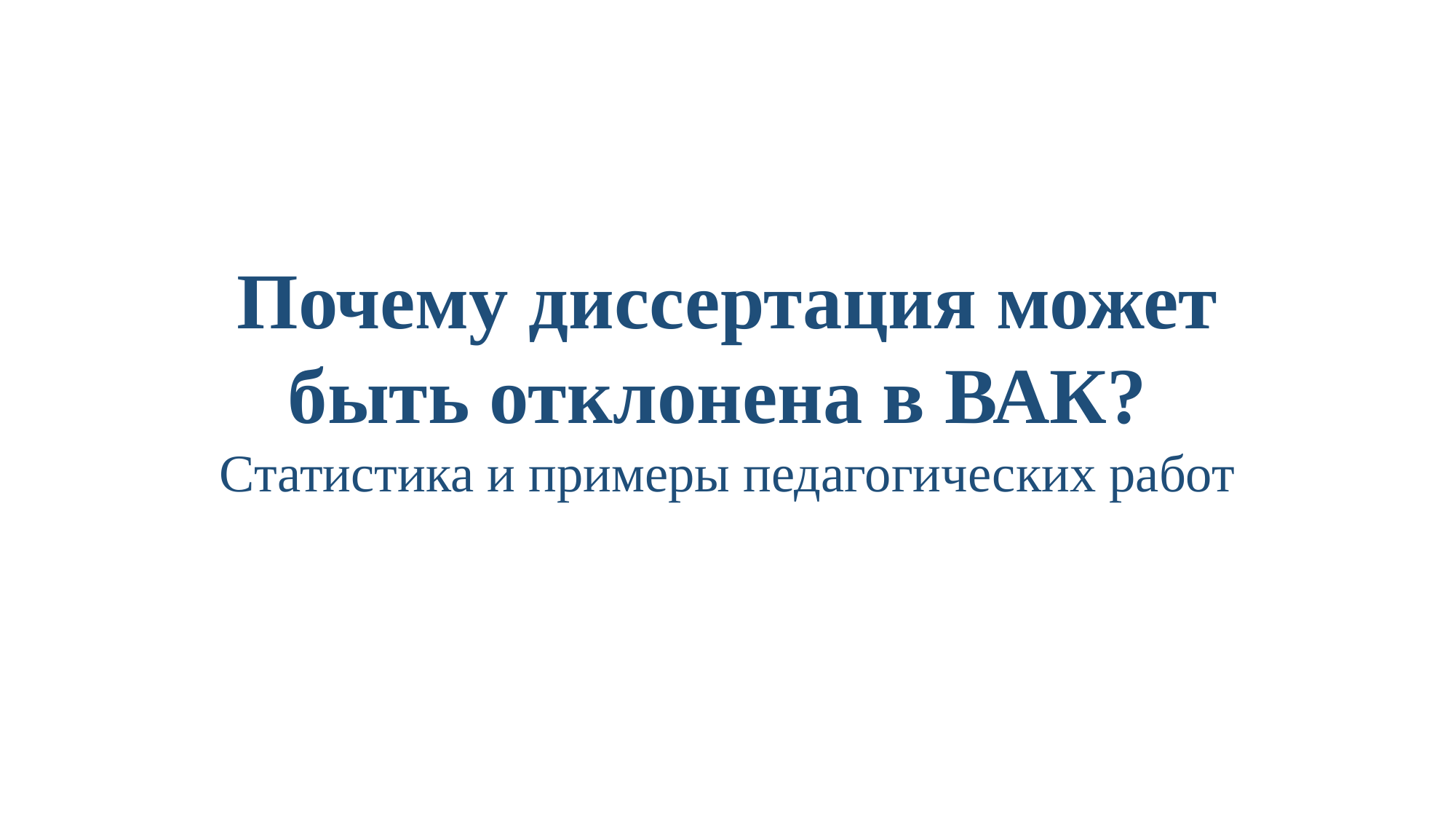

# Почему диссертация может быть отклонена в ВАК? Статистика и примеры педагогических работ